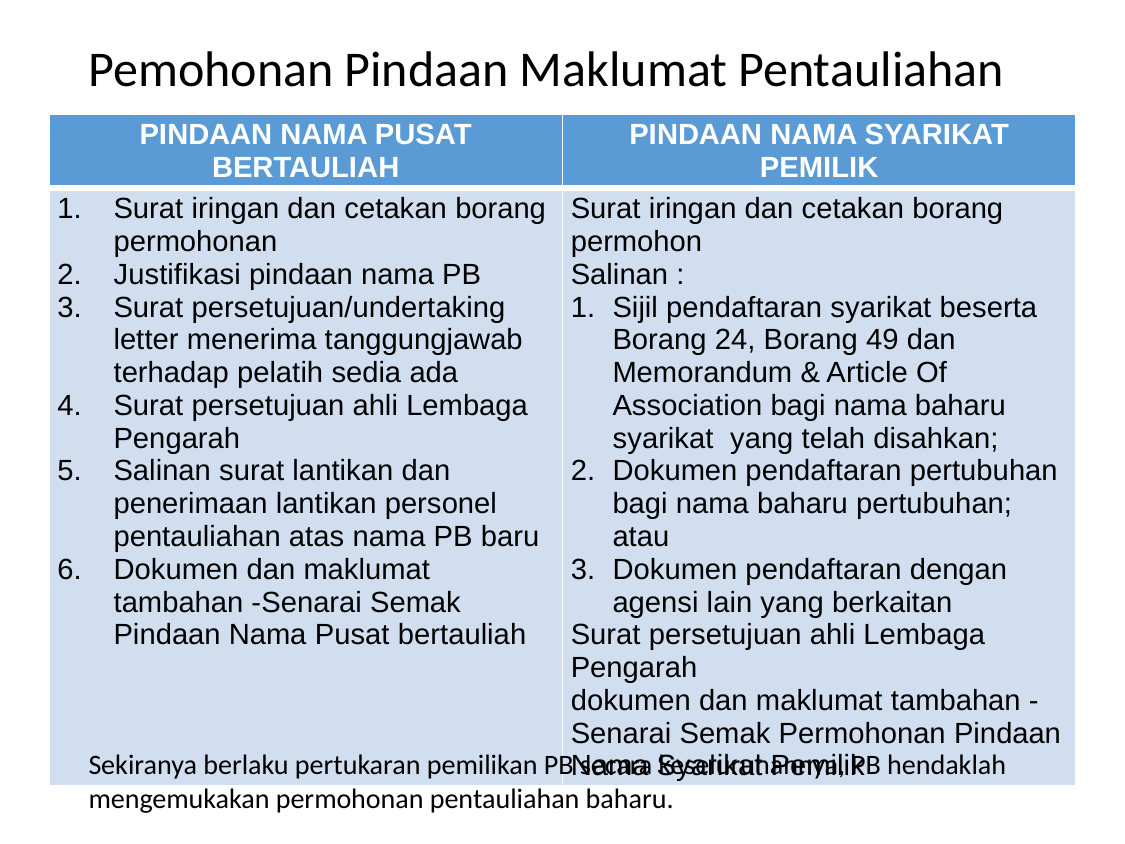

# Pemohonan Pindaan Maklumat Pentauliahan
| PINDAAN NAMA PUSAT BERTAULIAH | PINDAAN NAMA SYARIKAT PEMILIK |
| --- | --- |
| Surat iringan dan cetakan borang permohonan Justifikasi pindaan nama PB Surat persetujuan/undertaking letter menerima tanggungjawab terhadap pelatih sedia ada Surat persetujuan ahli Lembaga Pengarah Salinan surat lantikan dan penerimaan lantikan personel pentauliahan atas nama PB baru Dokumen dan maklumat tambahan -Senarai Semak Pindaan Nama Pusat bertauliah | Surat iringan dan cetakan borang permohon Salinan : Sijil pendaftaran syarikat beserta Borang 24, Borang 49 dan Memorandum & Article Of Association bagi nama baharu syarikat yang telah disahkan; Dokumen pendaftaran pertubuhan bagi nama baharu pertubuhan; atau Dokumen pendaftaran dengan agensi lain yang berkaitan Surat persetujuan ahli Lembaga Pengarah dokumen dan maklumat tambahan -Senarai Semak Permohonan Pindaan Nama Syarikat Pemilik |
Sekiranya berlaku pertukaran pemilikan PB secara keseluruhannya, PB hendaklah mengemukakan permohonan pentauliahan baharu.